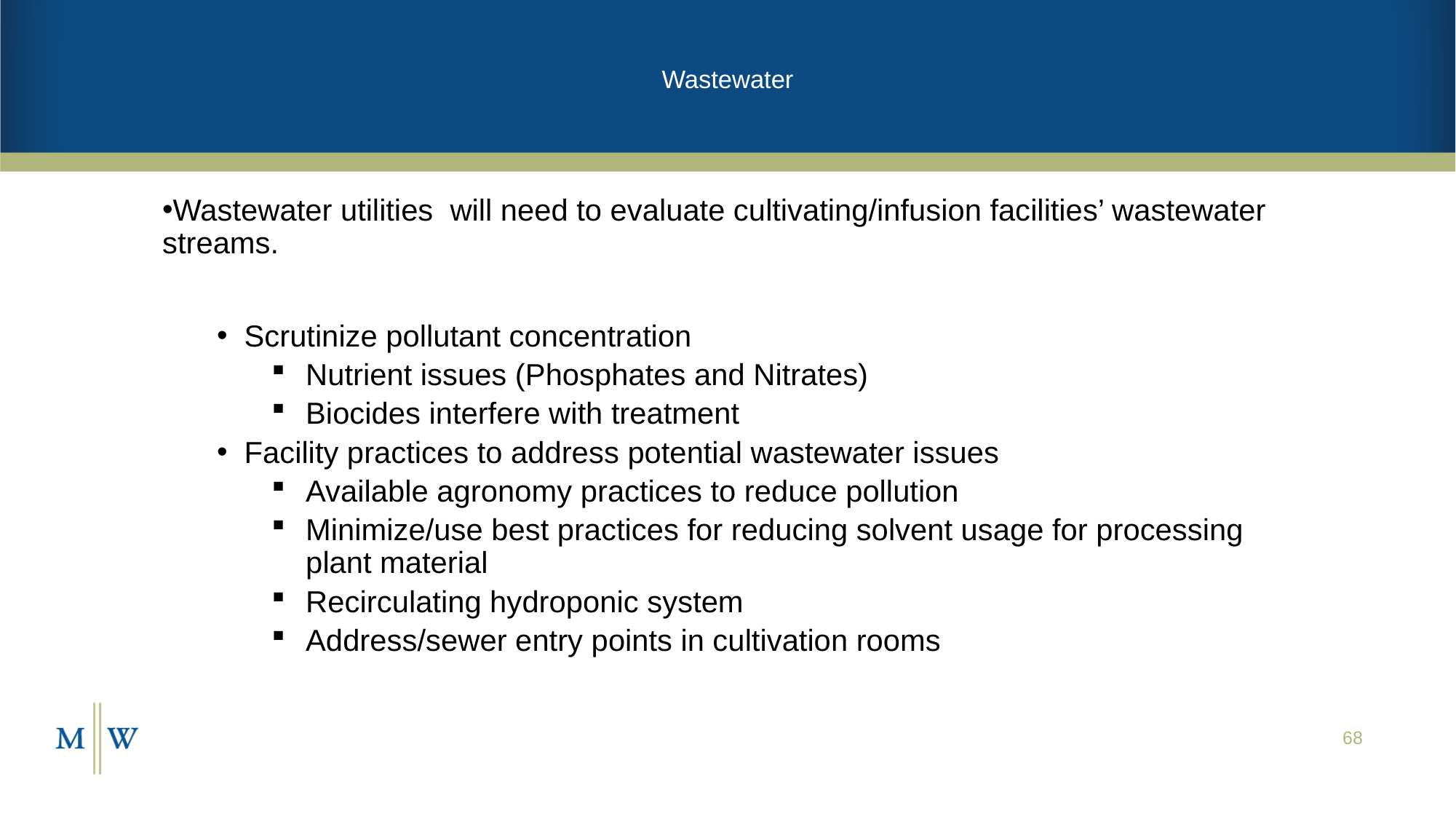

# Wastewater
Wastewater utilities  will need to evaluate cultivating/infusion facilities’ wastewater streams.

Scrutinize pollutant concentration
Nutrient issues (Phosphates and Nitrates)
Biocides interfere with treatment
Facility practices to address potential wastewater issues
Available agronomy practices to reduce pollution
Minimize/use best practices for reducing solvent usage for processing plant material
Recirculating hydroponic system
Address/sewer entry points in cultivation rooms

68